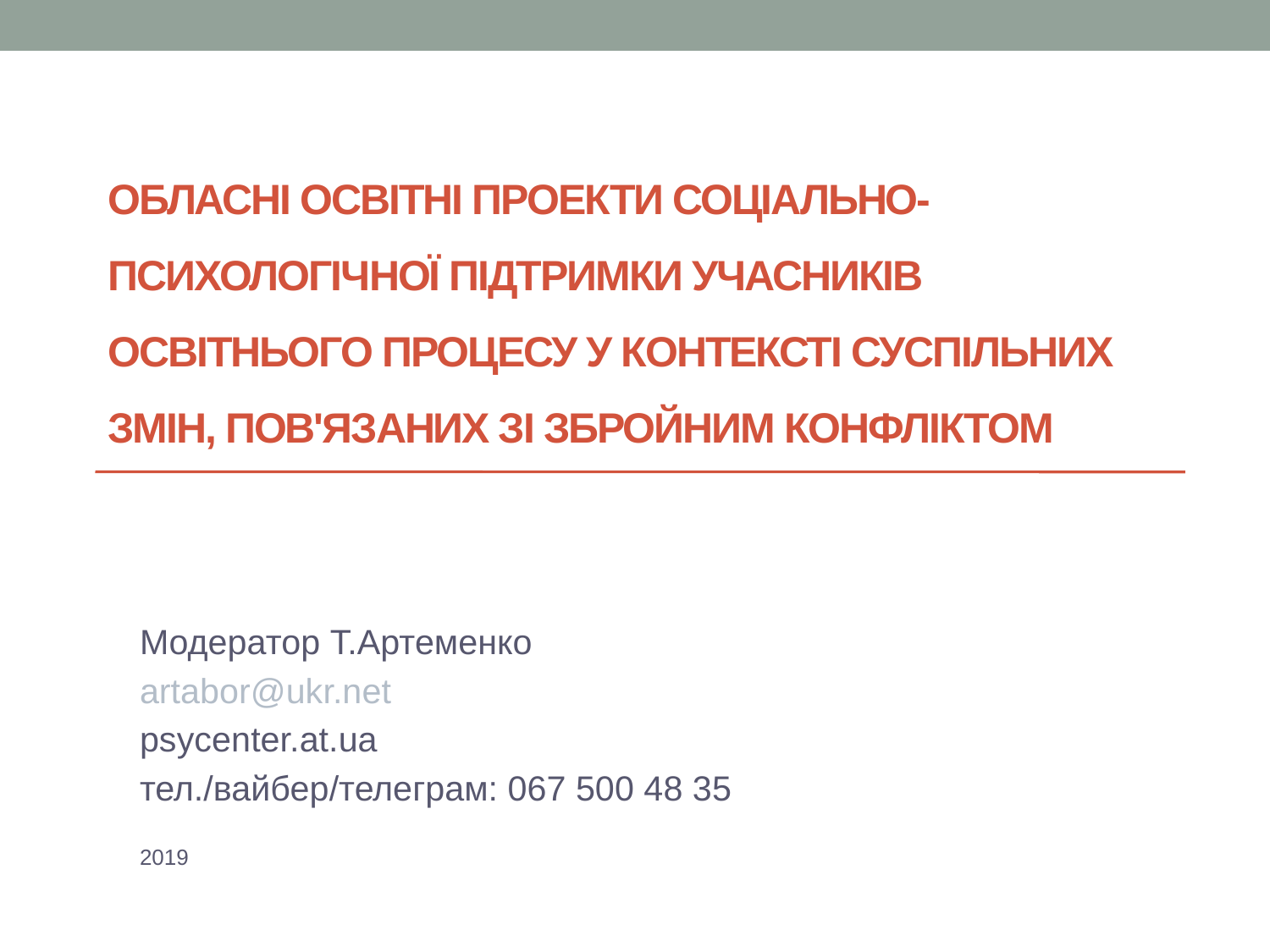

# обласнІ освітні проектИ соціально-психологічної підтримки учасників ОСВІТНЬОГО процесу у контексті суспільних ЗМІН, ПОВ'ЯЗАНИХ ЗІ ЗБРОЙНИМ КОНФЛІКТОМ
Модератор Т.Артеменко
artabor@ukr.net
psycenter.at.ua
тел./вайбер/телеграм: 067 500 48 35

2019